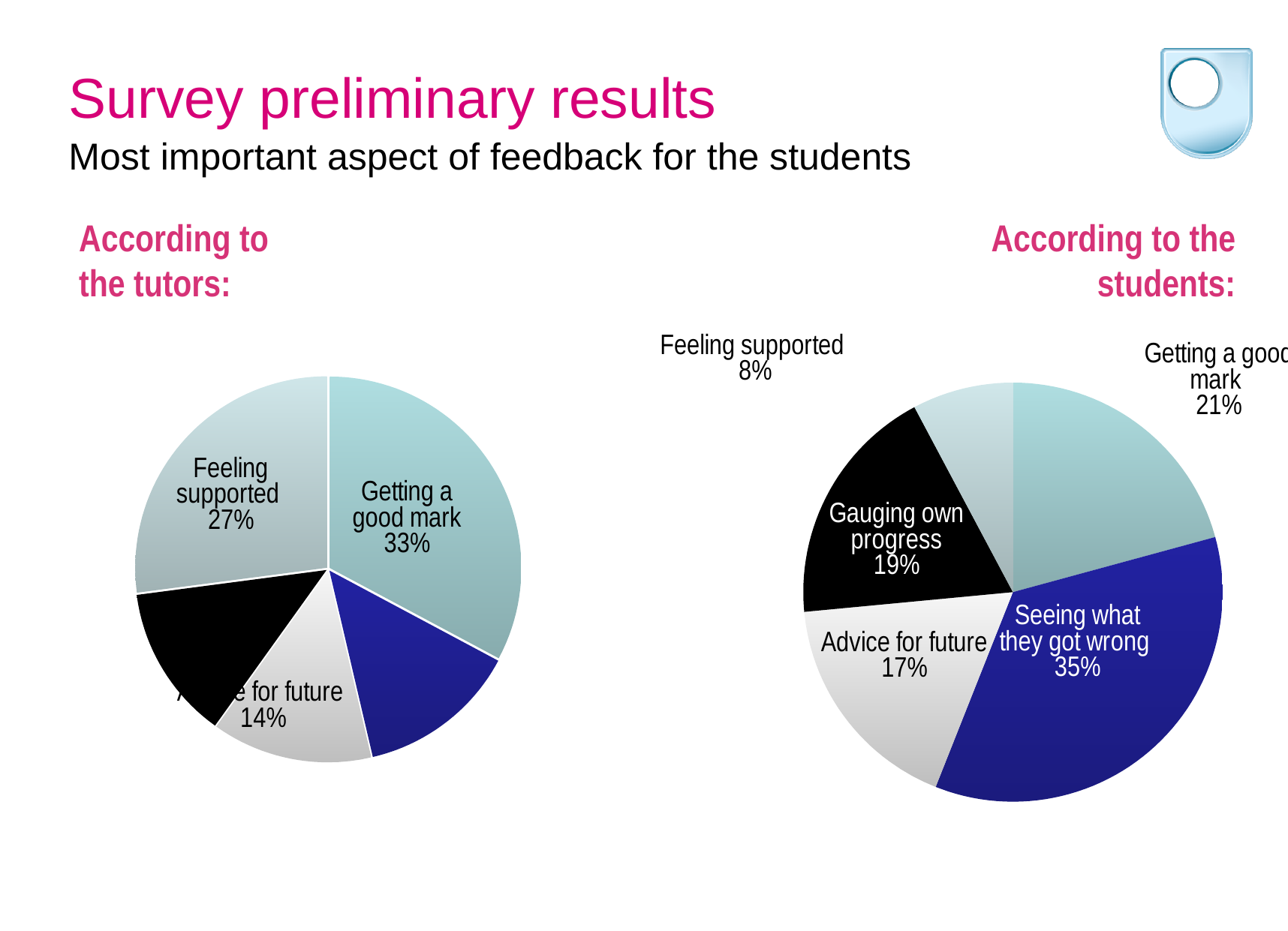

Survey preliminary results
Most important aspect of feedback for the students
According to
the tutors:
According to the
students:

### Chart

| Category |  |
|---|---|
| Getting a good mark  | 63.0 |
| Seeing what they got wrong  | 26.0 |
| Advice for future  | 26.0 |
| Gauging own progress | 25.0 |
| Feeling supported  | 52.0 |

### Chart

| Category |  |
|---|---|
| Getting a good mark  | 152.0 |
| Seeing what they got wrong  | 258.0 |
| Advice for future  | 128.0 |
| Gauging own progress | 137.0 |
| Feeling supported  | 57.0 |